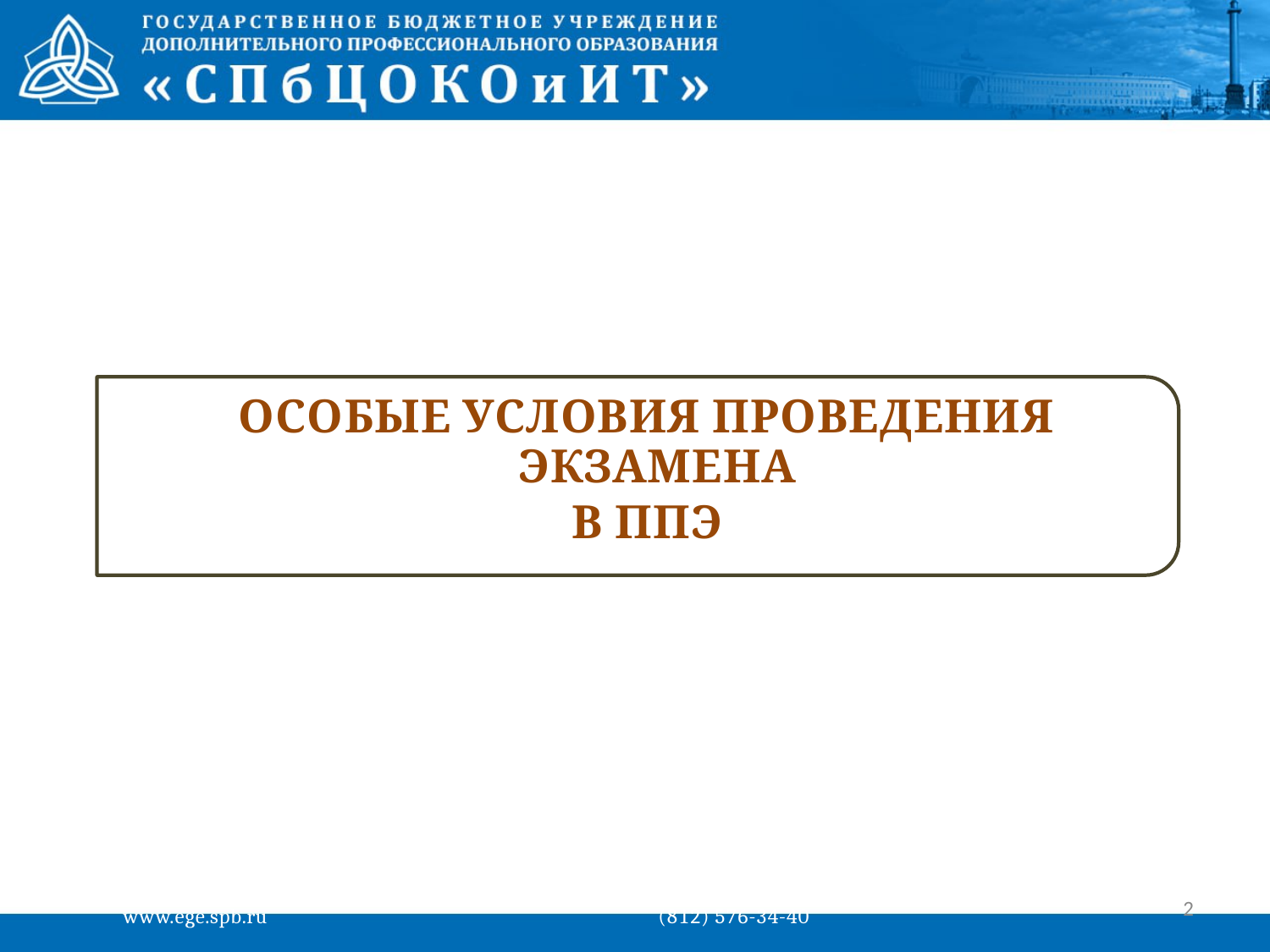

ОСОБЫЕ УСЛОВИЯ ПРОВЕДЕНИя ЭКЗАМЕНА
В ППЭ
#
2
www.ege.spb.ru			      (812) 576-34-40